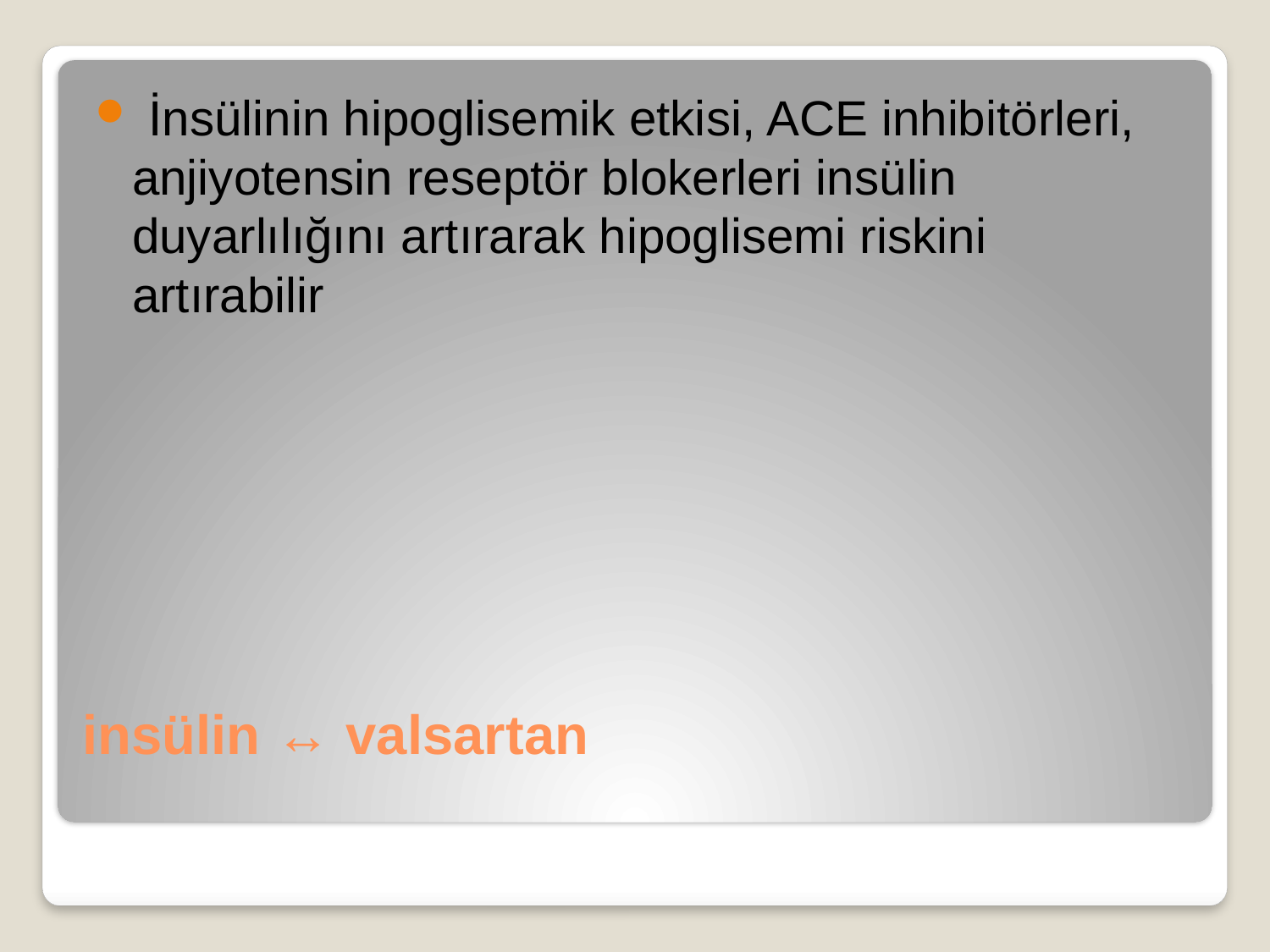

İnsülinin hipoglisemik etkisi, ACE inhibitörleri, anjiyotensin reseptör blokerleri insülin duyarlılığını artırarak hipoglisemi riskini artırabilir
# insülin ↔ valsartan